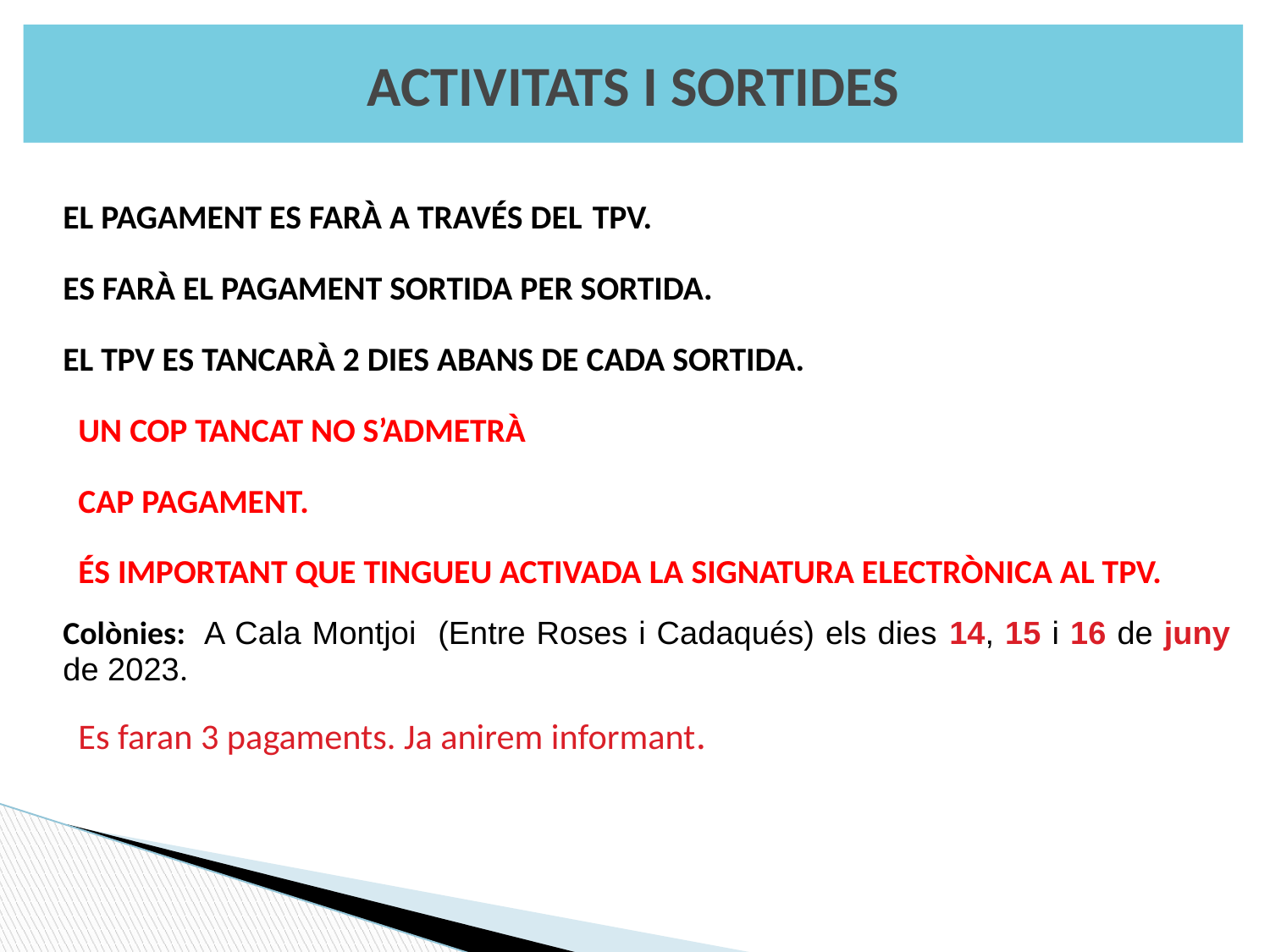

# ACTIVITATS I SORTIDES
EL PAGAMENT ES FARÀ A TRAVÉS DEL TPV.
ES FARÀ EL PAGAMENT SORTIDA PER SORTIDA.
EL TPV ES TANCARÀ 2 DIES ABANS DE CADA SORTIDA.
UN COP TANCAT NO S’ADMETRÀ
CAP PAGAMENT.
ÉS IMPORTANT QUE TINGUEU ACTIVADA LA SIGNATURA ELECTRÒNICA AL TPV.
Colònies:  A Cala Montjoi  (Entre Roses i Cadaqués) els dies 14, 15 i 16 de juny de 2023.
Es faran 3 pagaments. Ja anirem informant.